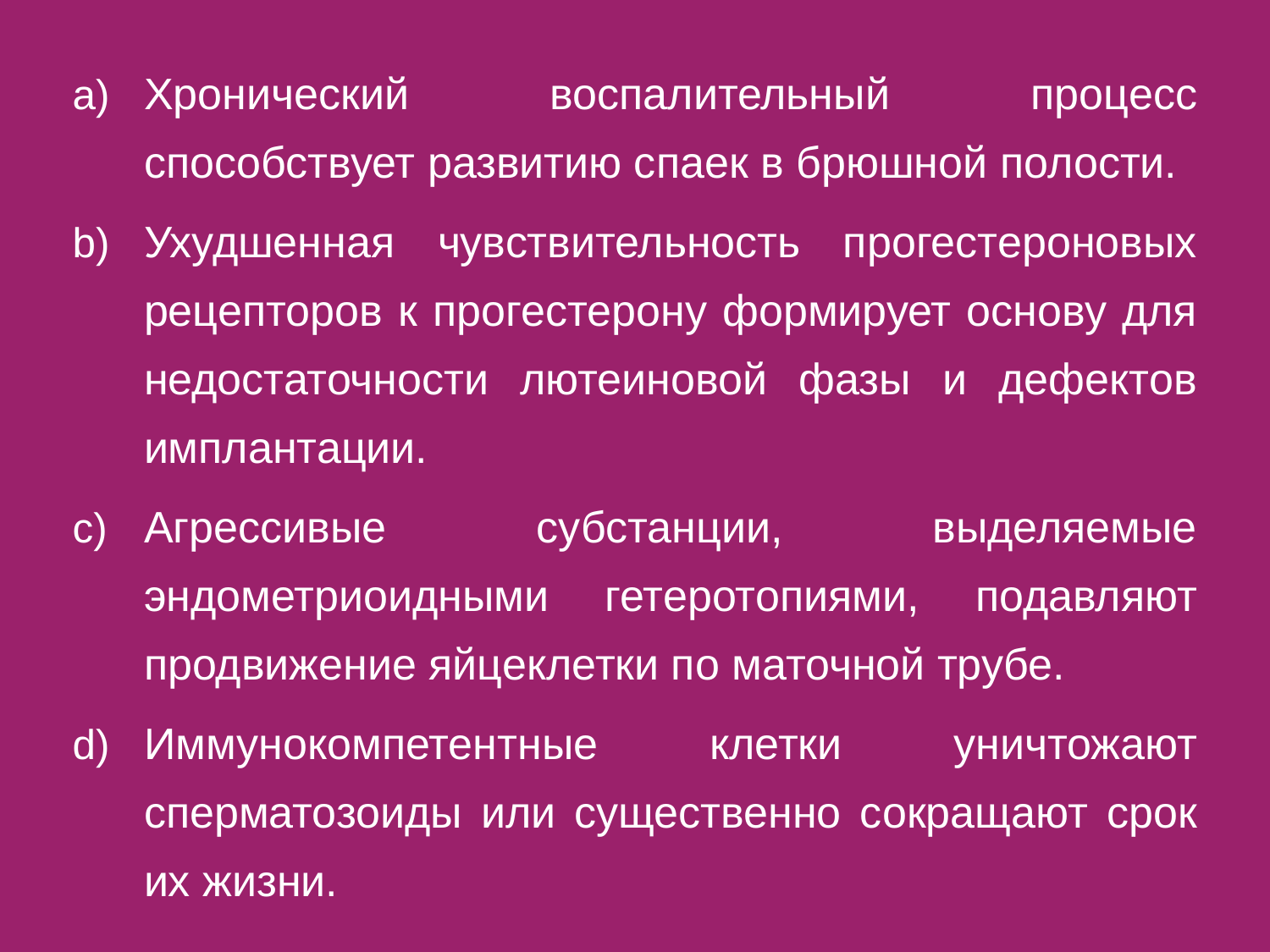

Хронический воспалительный процесс способствует развитию спаек в брюшной полости.
Ухудшенная чувствительность прогестероновых рецепторов к прогестерону формирует основу для недостаточности лютеиновой фазы и дефектов имплантации.
Агрессивые субстанции, выделяемые эндометриоидными гетеротопиями, подавляют продвижение яйцеклетки по маточной трубе.
Иммунокомпетентные клетки уничтожают сперматозоиды или существенно сокращают срок их жизни.